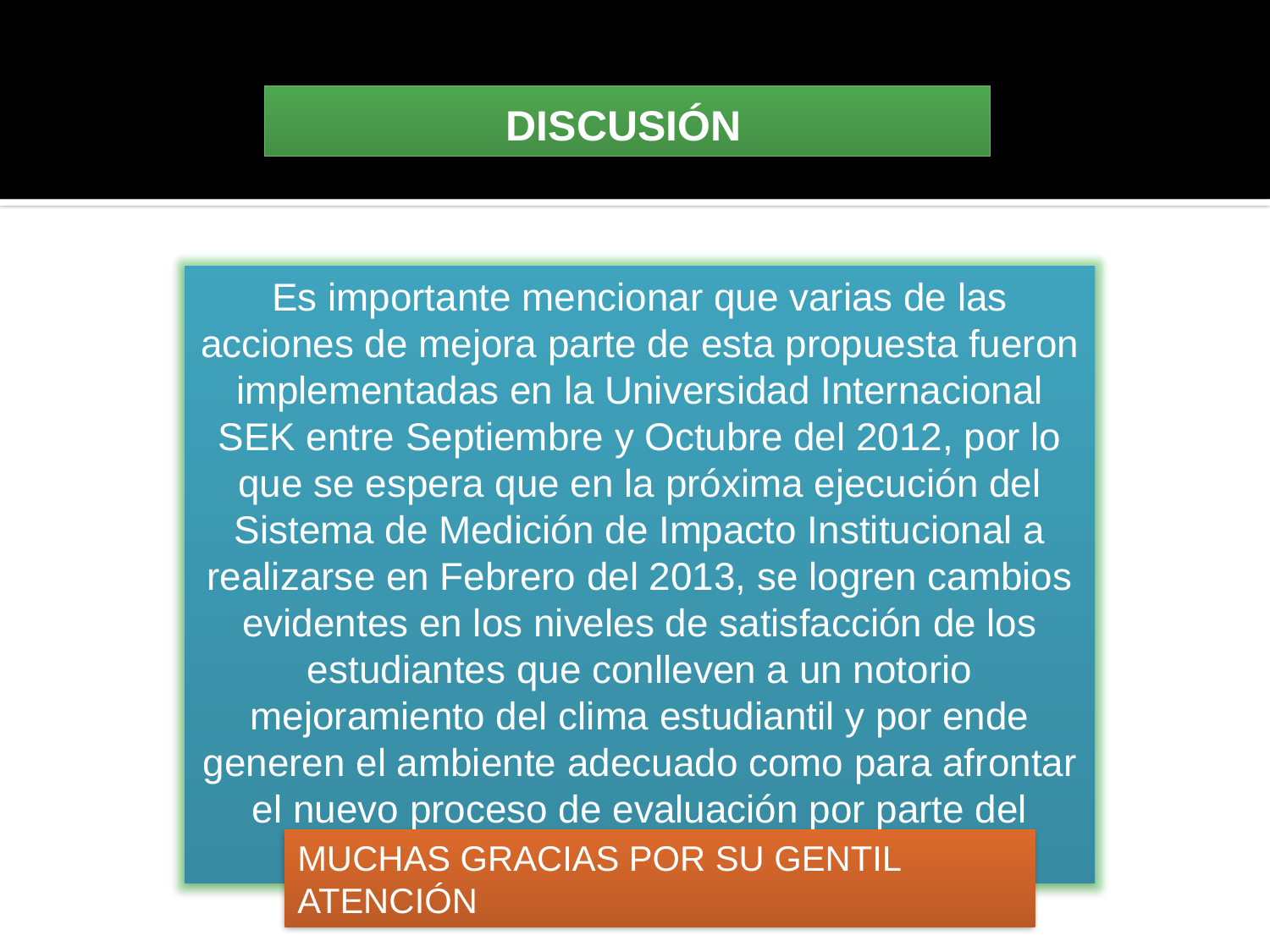

DISCUSIÓN
Es importante mencionar que varias de las acciones de mejora parte de esta propuesta fueron implementadas en la Universidad Internacional SEK entre Septiembre y Octubre del 2012, por lo que se espera que en la próxima ejecución del Sistema de Medición de Impacto Institucional a realizarse en Febrero del 2013, se logren cambios evidentes en los niveles de satisfacción de los estudiantes que conlleven a un notorio mejoramiento del clima estudiantil y por ende generen el ambiente adecuado como para afrontar el nuevo proceso de evaluación por parte del CEAACES.
MUCHAS GRACIAS POR SU GENTIL ATENCIÓN